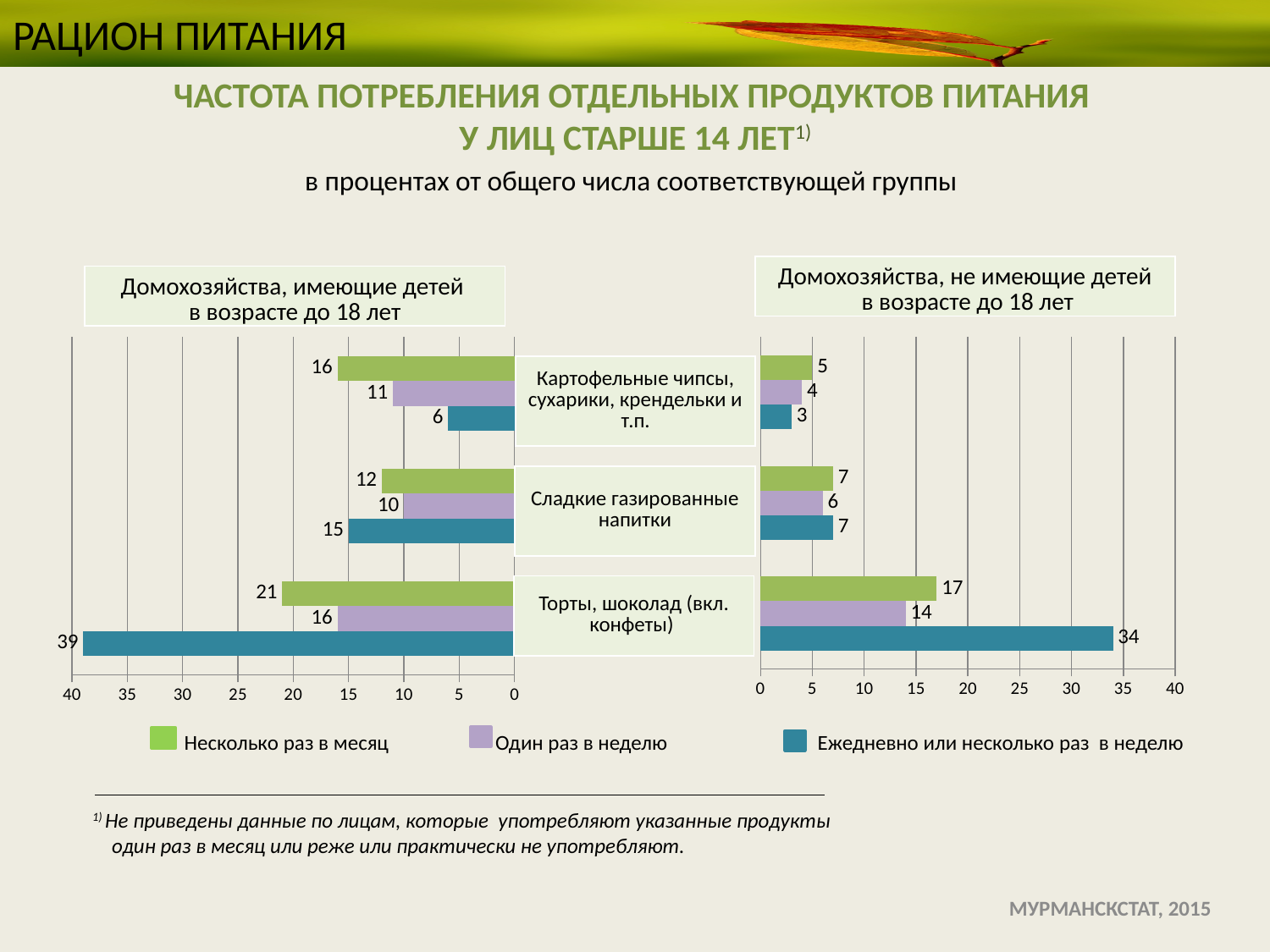

# РАЦИОН ПИТАНИЯ
ЧАСТОТА ПОТРЕБЛЕНИЯ ОТДЕЛЬНЫХ ПРОДУКТОВ ПИТАНИЯ
 У ЛИЦ СТАРШЕ 14 ЛЕТ1)
в процентах от общего числа соответствующей группы

| Домохозяйства, не имеющие детей в возрасте до 18 лет |
| --- |
| Домохозяйства, имеющие детей в возрасте до 18 лет |
| --- |

### Chart

| Category | Ежедневно или несколько раз в неделю | Один раз в неделю | Несколько раз в месяц |
|---|---|---|---|
| Домохозяйства, имеющие детей в возрасте до 18 лет | 39.0 | 16.0 | 21.0 |

### Chart

| Category | Ежедневно или несколько раз в неделю | Один раз в неделю | Несколько раз в месяц |
|---|---|---|---|
| Домохозяйства, не имеющие детей в возрасте до 18 лет | 34.0 | 14.0 | 17.0 |
| Картофельные чипсы, сухарики, крендельки и т.п. |
| --- |
| Сладкие газированные напитки |
| --- |
| Торты, шоколад (вкл. конфеты) |
| --- |
                Несколько раз в месяц                      Один раз в неделю                               Ежедневно или несколько раз  в неделю

1) Не приведены данные по лицам, которые  употребляют указанные продукты
    один раз в месяц или реже или практически не употребляют.

                                 МУРМАНСКСТАТ, 2015